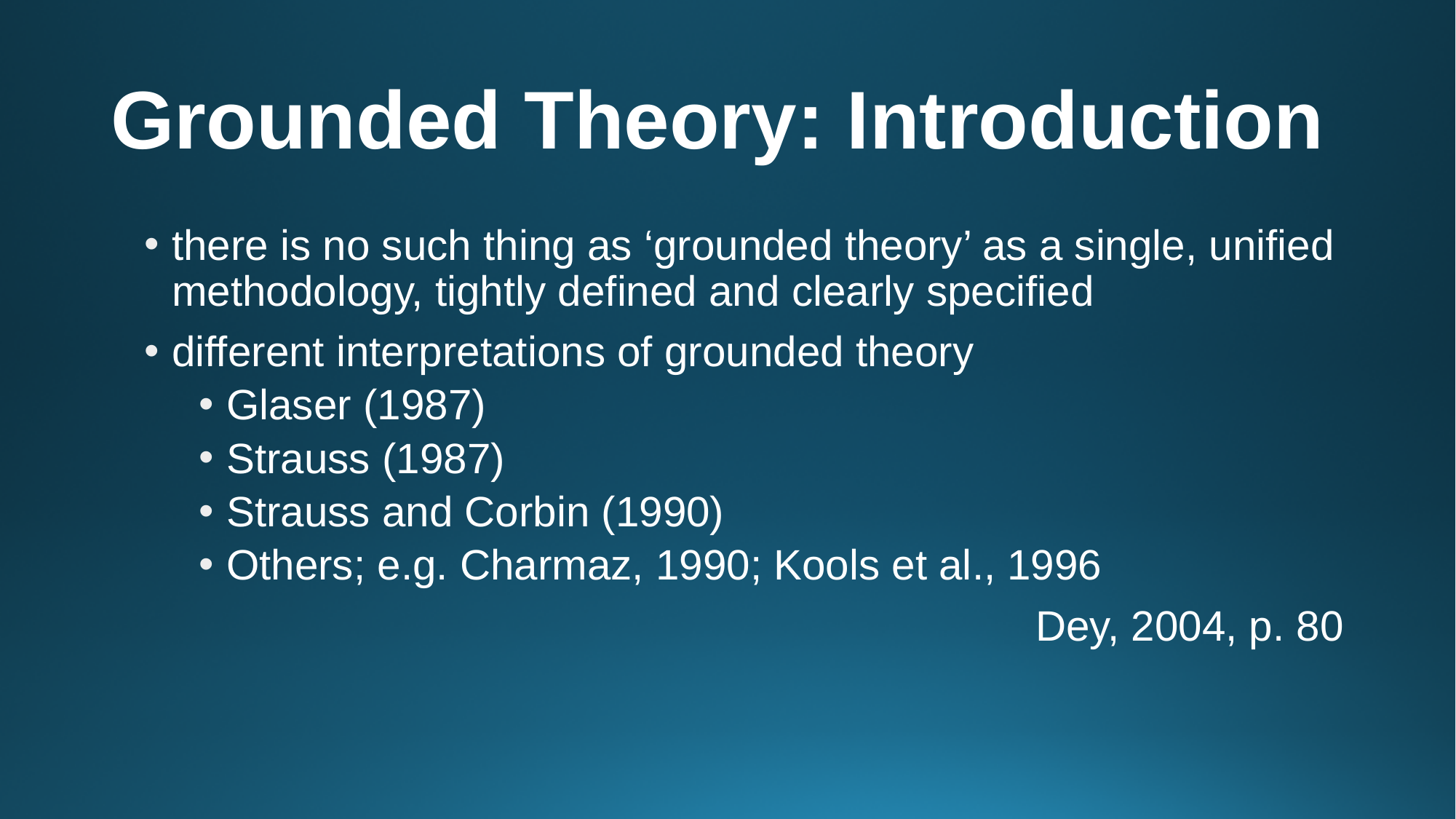

# Grounded Theory: Introduction
there is no such thing as ‘grounded theory’ as a single, unified methodology, tightly defined and clearly specified
different interpretations of grounded theory
Glaser (1987)
Strauss (1987)
Strauss and Corbin (1990)
Others; e.g. Charmaz, 1990; Kools et al., 1996
Dey, 2004, p. 80